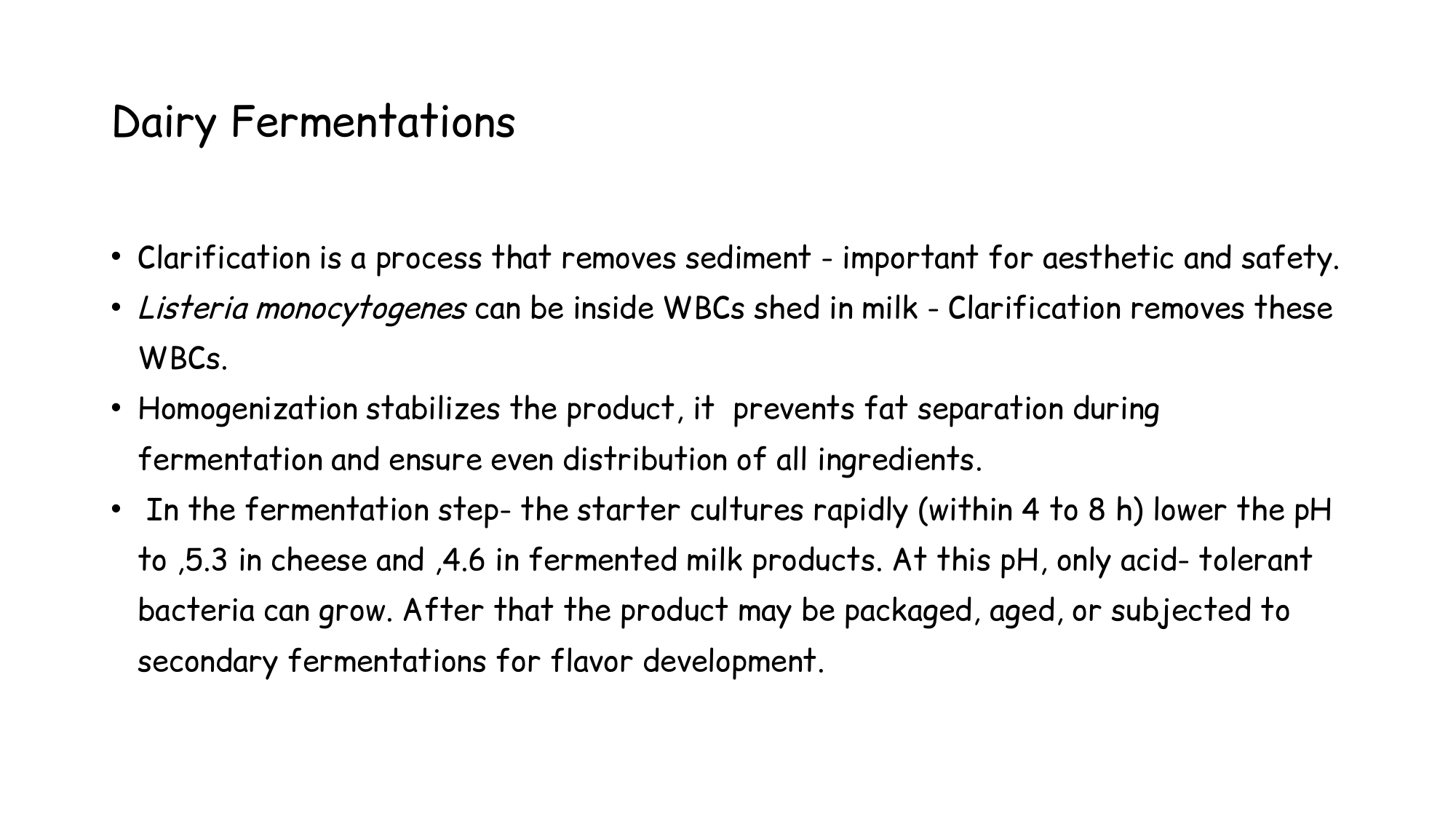

# Dairy Fermentations
Clarification is a process that removes sediment - important for aesthetic and safety.
Listeria monocytogenes can be inside WBCs shed in milk - Clarification removes these WBCs.
Homogenization stabilizes the product, it  prevents fat separation during fermentation and ensure even distribution of all ingredients.
 In the fermentation step- the starter cultures rapidly (within 4 to 8 h) lower the pH to ,5.3 in cheese and ,4.6 in fermented milk products. At this pH, only acid- tolerant bacteria can grow. After that the product may be packaged, aged, or subjected to secondary fermentations for flavor development.